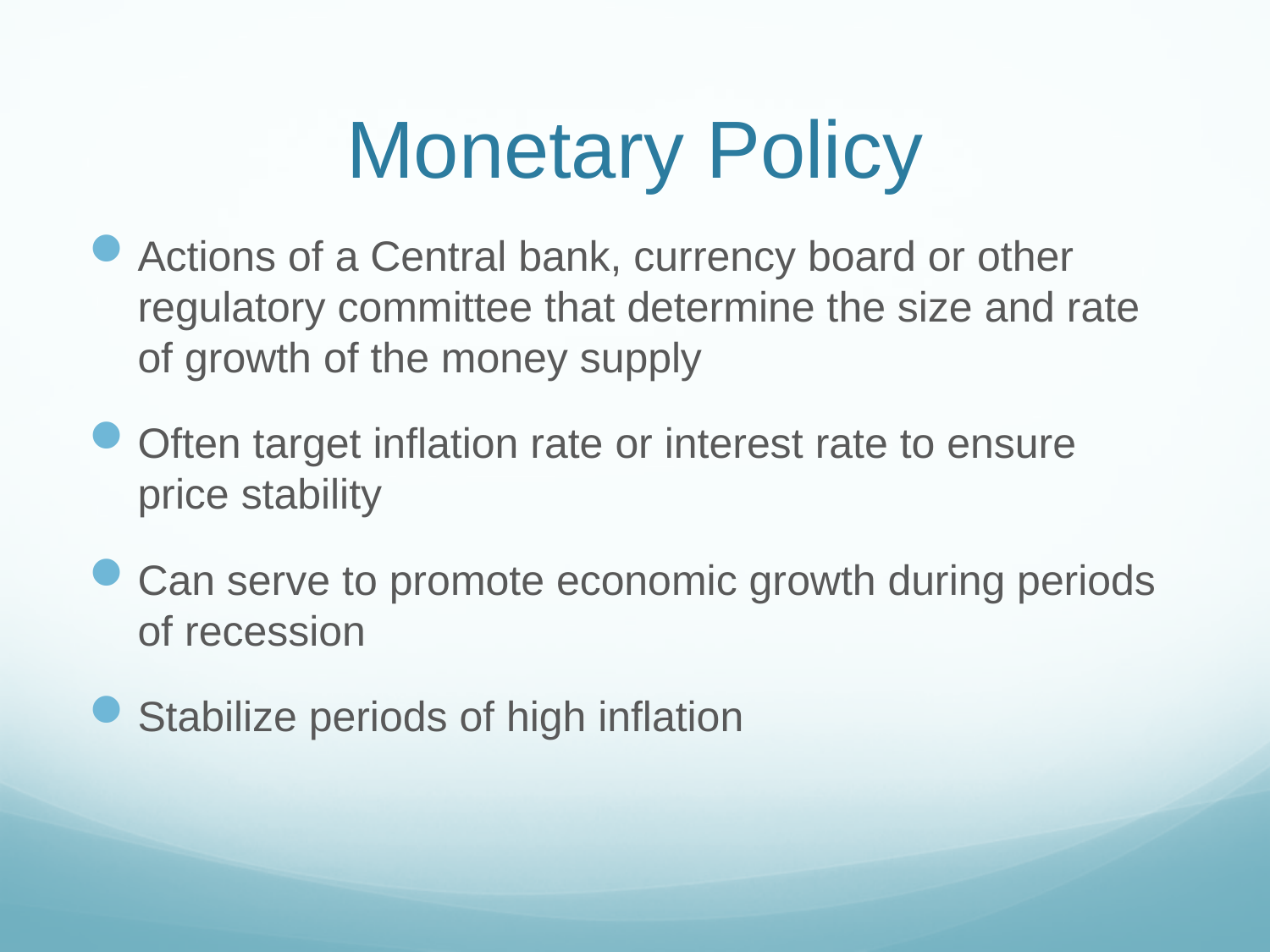

# Monetary Policy
Actions of a Central bank, currency board or other regulatory committee that determine the size and rate of growth of the money supply
Often target inflation rate or interest rate to ensure price stability
Can serve to promote economic growth during periods of recession
Stabilize periods of high inflation